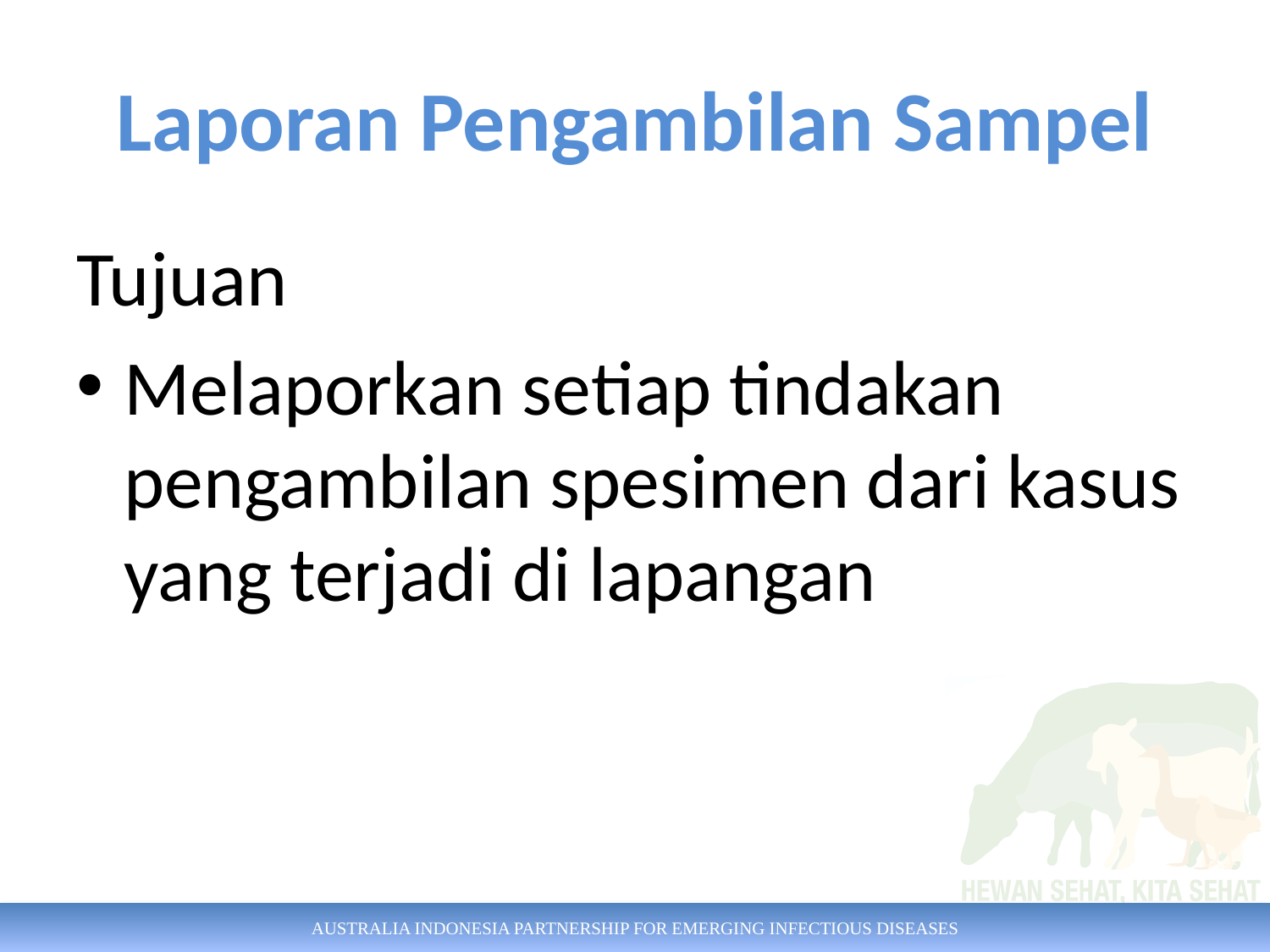

# Laporan Pengambilan Sampel
Tujuan
Melaporkan setiap tindakan pengambilan spesimen dari kasus yang terjadi di lapangan